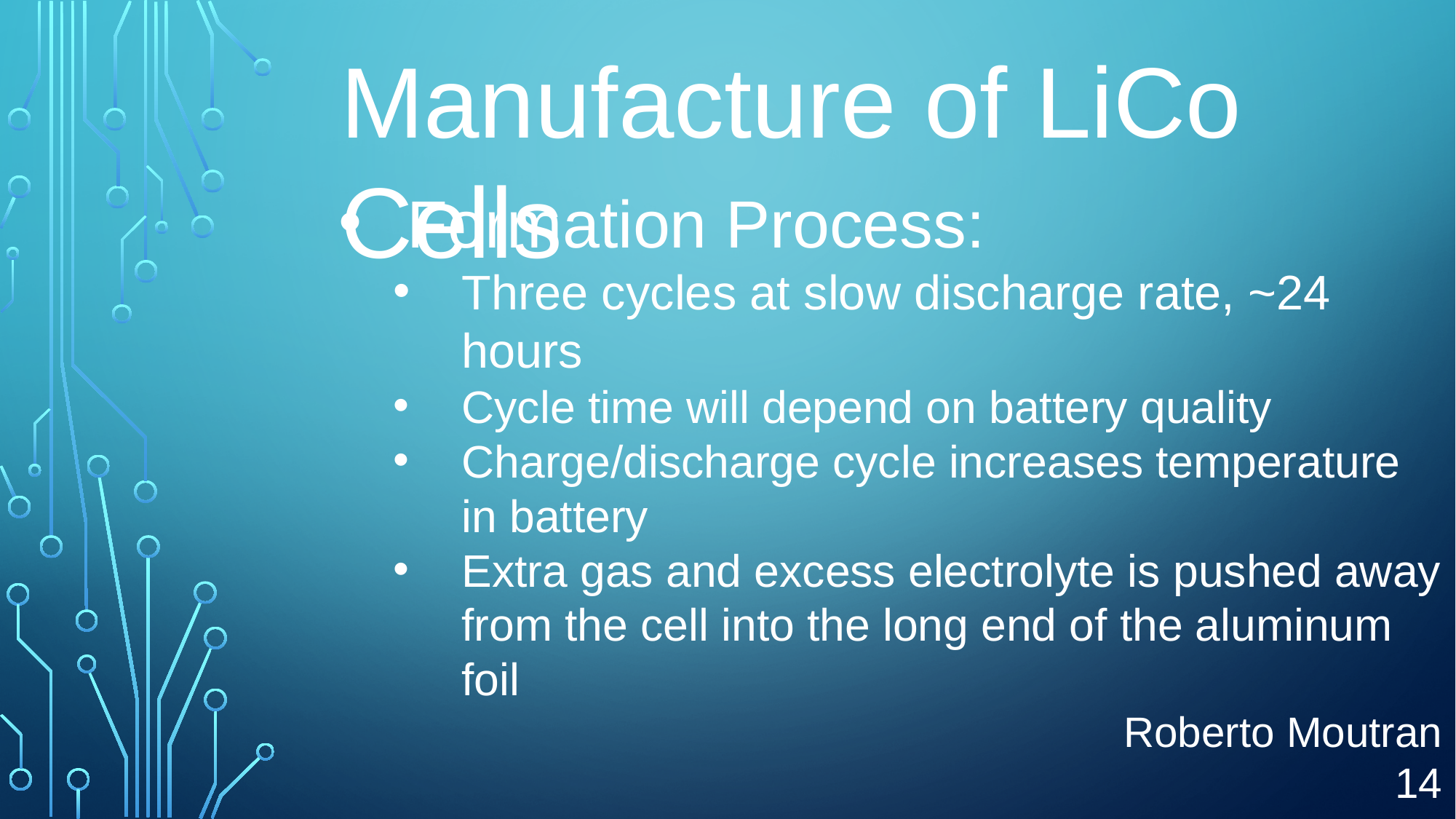

Manufacture of LiCo Cells
Formation Process:
Three cycles at slow discharge rate, ~24 hours
Cycle time will depend on battery quality
Charge/discharge cycle increases temperature in battery
Extra gas and excess electrolyte is pushed away from the cell into the long end of the aluminum foil

Roberto Moutran 14